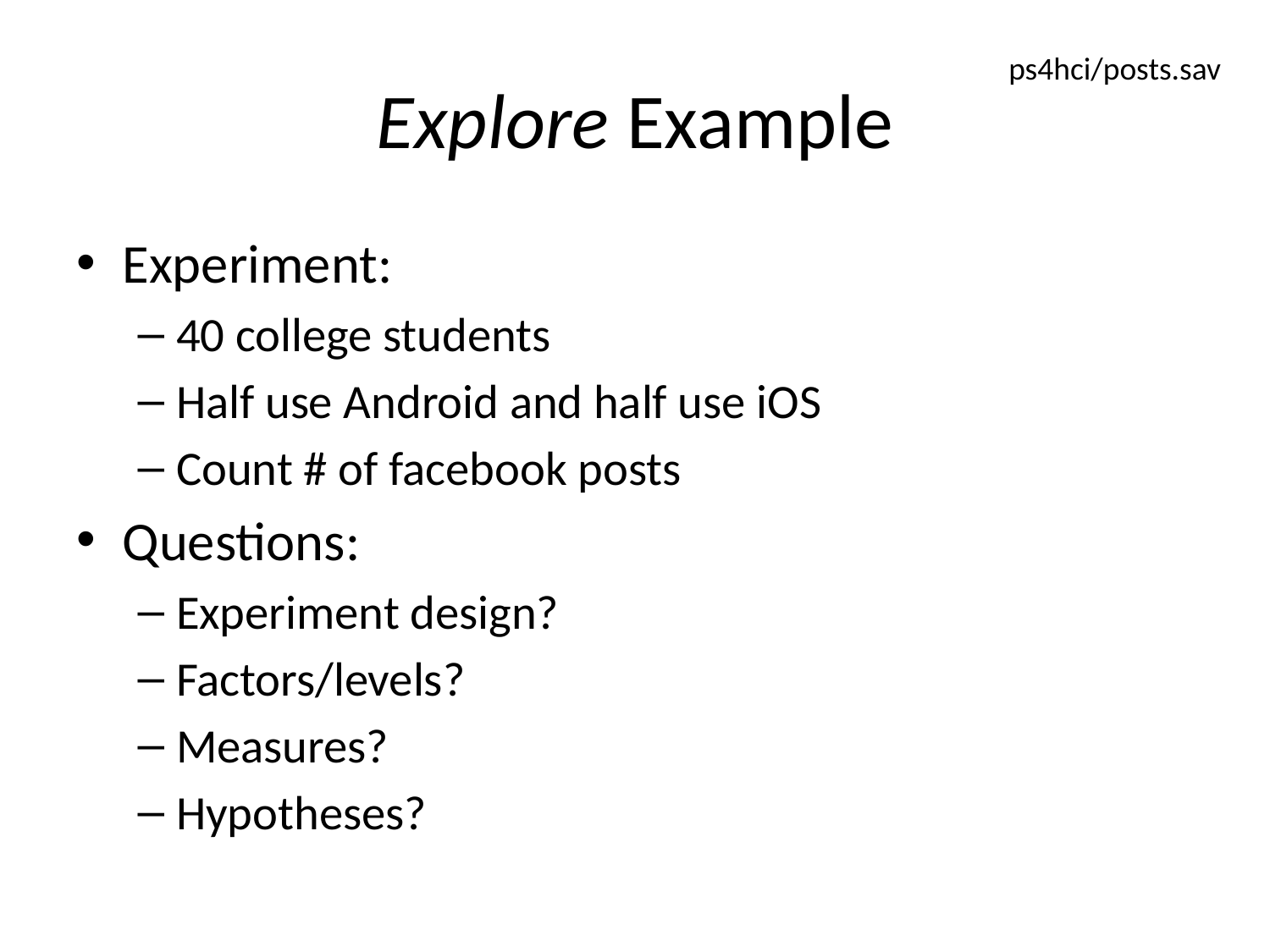

# Explore Example
ps4hci/posts.sav
Experiment:
40 college students
Half use Android and half use iOS
Count # of facebook posts
Questions:
Experiment design?
Factors/levels?
Measures?
Hypotheses?